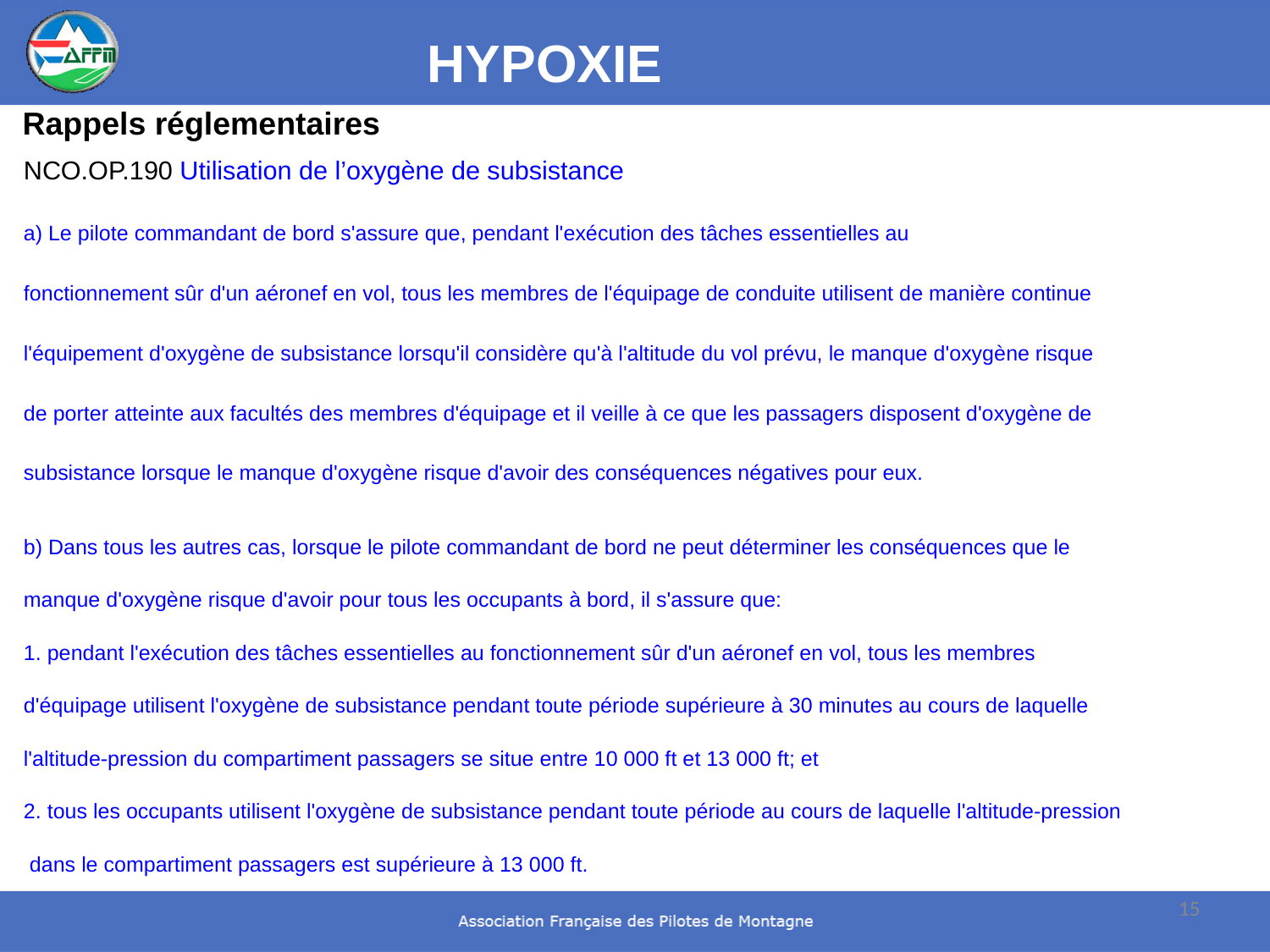

HYPOXIE
Rappels réglementaires
NCO.OP.190 Utilisation de l’oxygène de subsistance
a) Le pilote commandant de bord s'assure que, pendant l'exécution des tâches essentielles au
fonctionnement sûr d'un aéronef en vol, tous les membres de l'équipage de conduite utilisent de manière continue
l'équipement d'oxygène de subsistance lorsqu'il considère qu'à l'altitude du vol prévu, le manque d'oxygène risque
de porter atteinte aux facultés des membres d'équipage et il veille à ce que les passagers disposent d'oxygène de
subsistance lorsque le manque d'oxygène risque d'avoir des conséquences négatives pour eux.
b) Dans tous les autres cas, lorsque le pilote commandant de bord ne peut déterminer les conséquences que le
manque d'oxygène risque d'avoir pour tous les occupants à bord, il s'assure que:
1. pendant l'exécution des tâches essentielles au fonctionnement sûr d'un aéronef en vol, tous les membres
d'équipage utilisent l'oxygène de subsistance pendant toute période supérieure à 30 minutes au cours de laquelle
l'altitude-pression du compartiment passagers se situe entre 10 000 ft et 13 000 ft; et
2. tous les occupants utilisent l'oxygène de subsistance pendant toute période au cours de laquelle l'altitude-pression
 dans le compartiment passagers est supérieure à 13 000 ft.
15